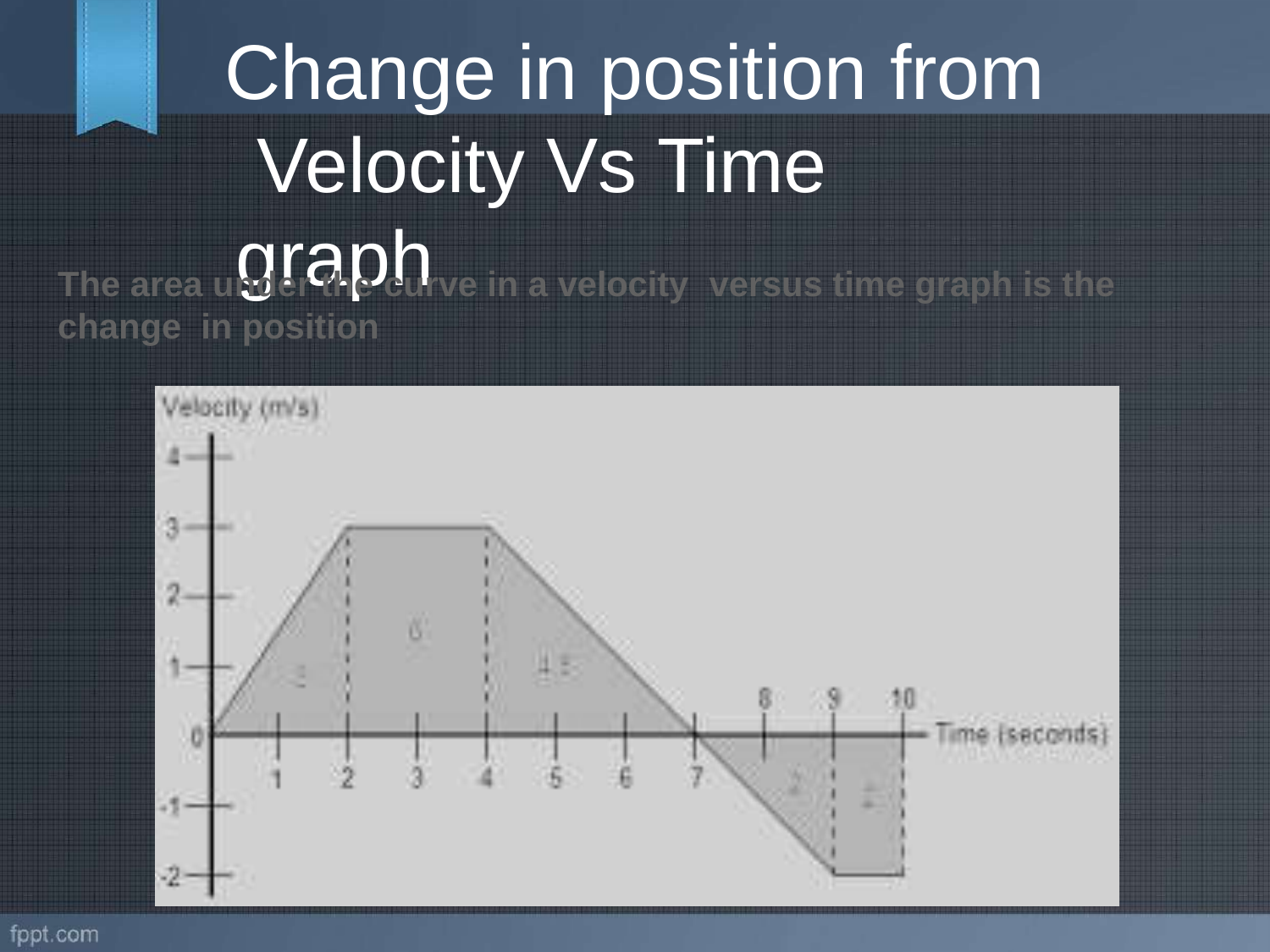

# Change in position from  Velocity Vs Time graph
The area under the curve in a velocity	versus time graph is the change  in position